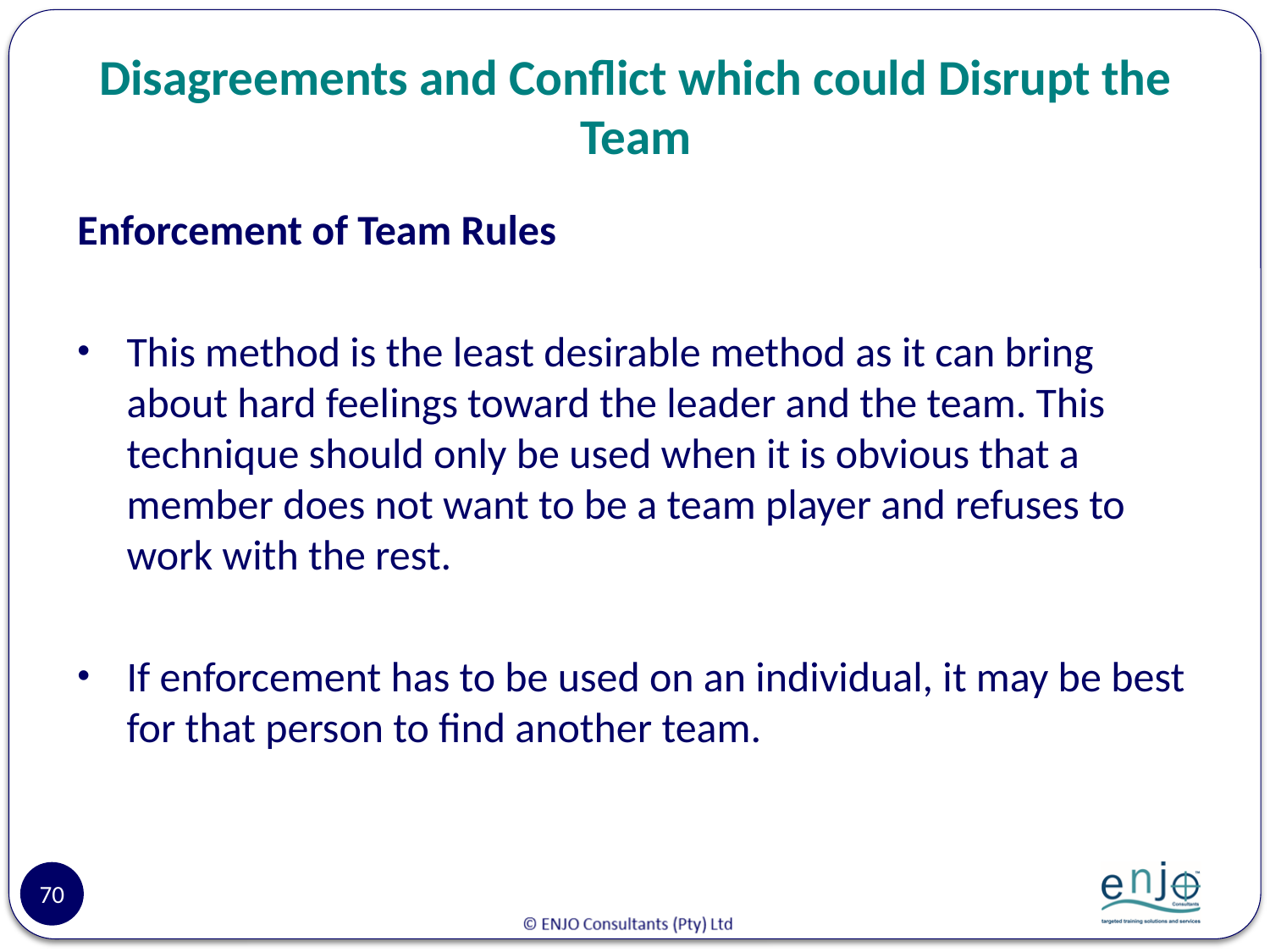

# Disagreements and Conflict which could Disrupt the Team
Enforcement of Team Rules

This method is the least desirable method as it can bring about hard feelings toward the leader and the team. This technique should only be used when it is obvious that a member does not want to be a team player and refuses to work with the rest.

If enforcement has to be used on an individual, it may be best for that person to find another team.

70